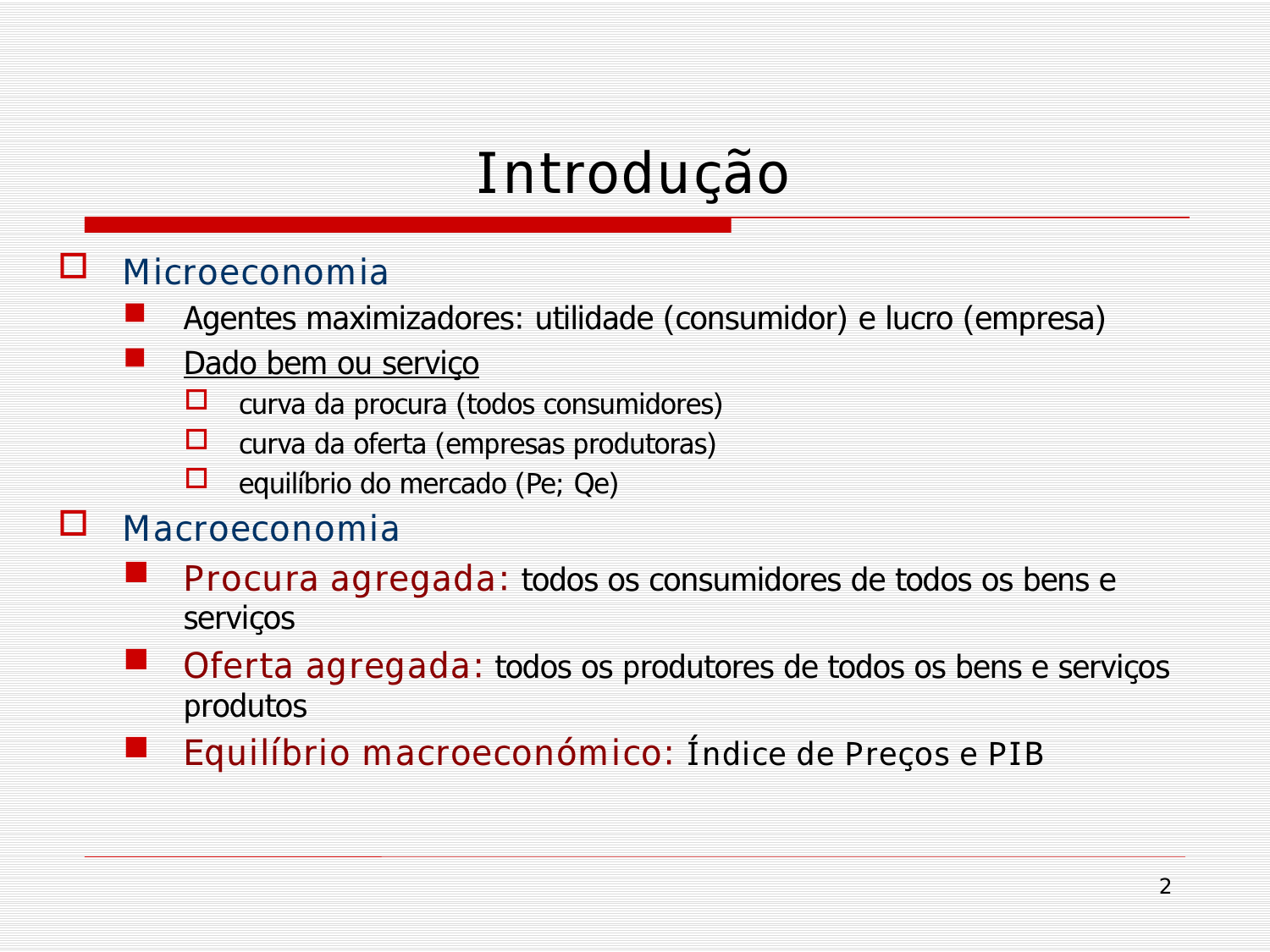

# Introdução
Microeconomia
Agentes maximizadores: utilidade (consumidor) e lucro (empresa)
Dado bem ou serviço
curva da procura (todos consumidores)
curva da oferta (empresas produtoras)
equilíbrio do mercado (Pe; Qe)
Macroeconomia
Procura agregada: todos os consumidores de todos os bens e serviços
Oferta agregada: todos os produtores de todos os bens e serviços produtos
Equilíbrio macroeconómico: Índice de Preços e PIB
2